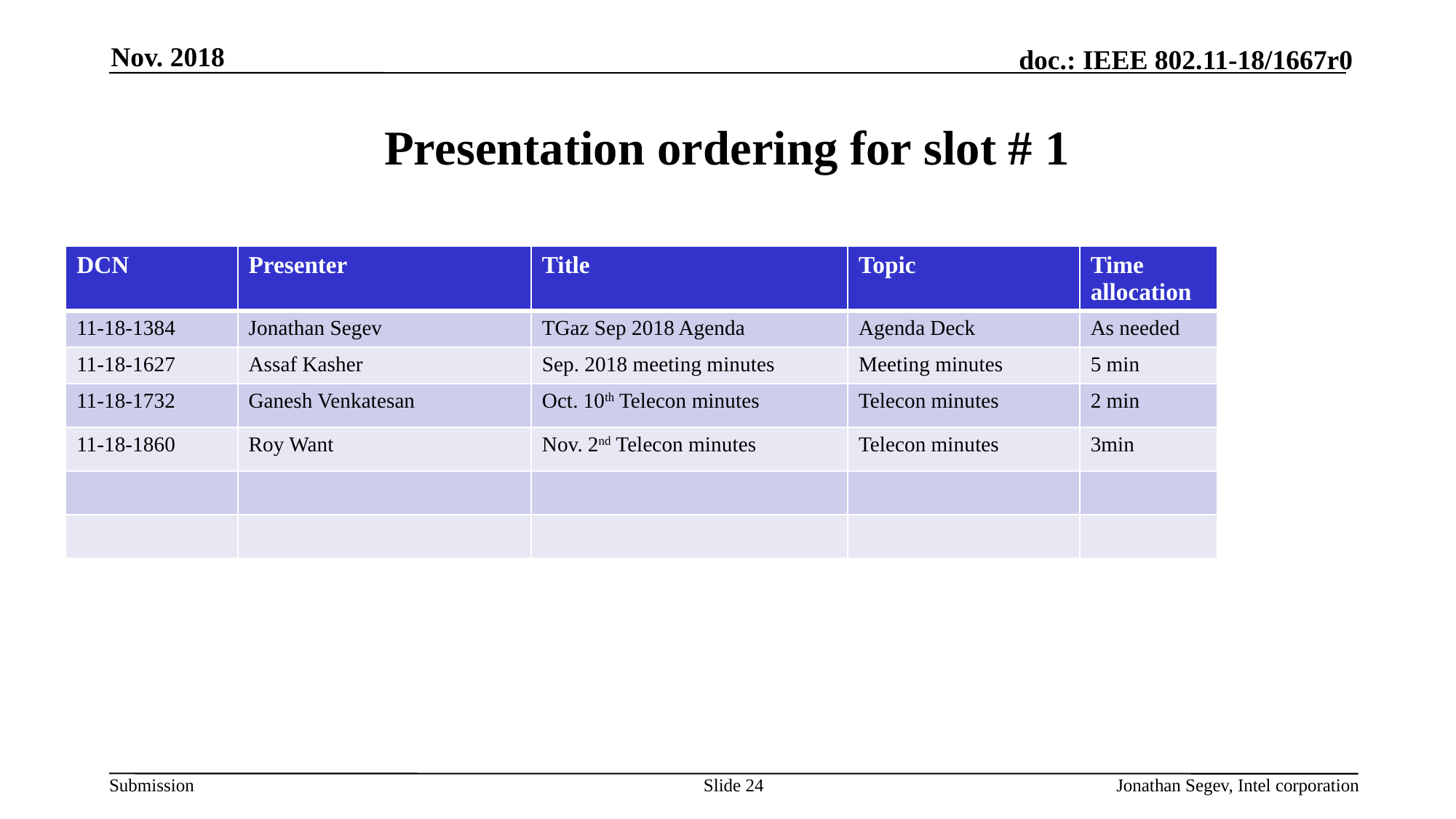

Nov. 2018
# Presentation ordering for slot # 1
| DCN | Presenter | Title | Topic | Time allocation |
| --- | --- | --- | --- | --- |
| 11-18-1384 | Jonathan Segev | TGaz Sep 2018 Agenda | Agenda Deck | As needed |
| 11-18-1627 | Assaf Kasher | Sep. 2018 meeting minutes | Meeting minutes | 5 min |
| 11-18-1732 | Ganesh Venkatesan | Oct. 10th Telecon minutes | Telecon minutes | 2 min |
| 11-18-1860 | Roy Want | Nov. 2nd Telecon minutes | Telecon minutes | 3min |
|  |  |  |  |  |
|  |  |  |  |  |
Slide 24
Jonathan Segev, Intel corporation